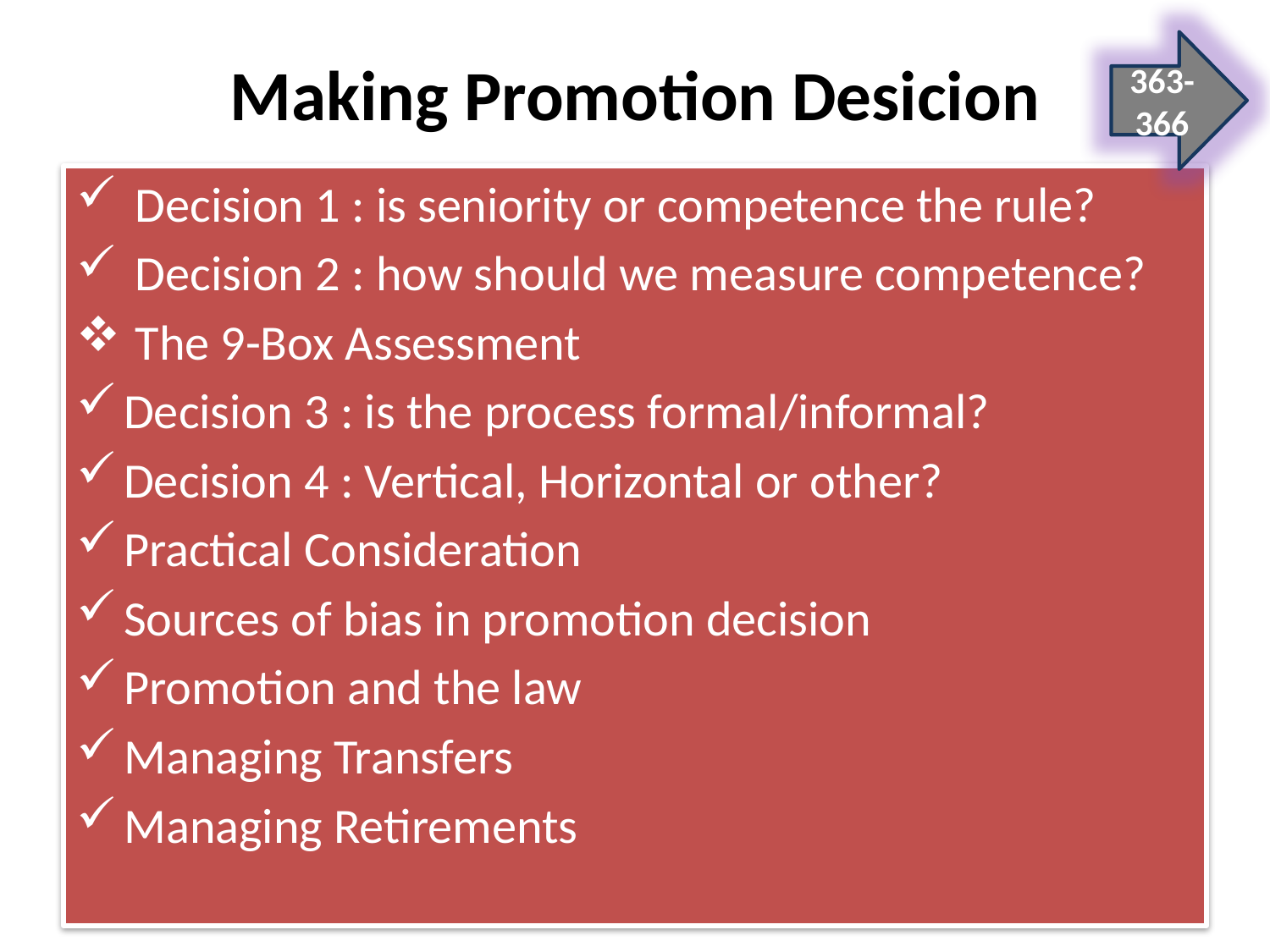

363-366
# Making Promotion Desicion
 Decision 1 : is seniority or competence the rule?
 Decision 2 : how should we measure competence?
 The 9-Box Assessment
Decision 3 : is the process formal/informal?
Decision 4 : Vertical, Horizontal or other?
Practical Consideration
Sources of bias in promotion decision
Promotion and the law
Managing Transfers
Managing Retirements